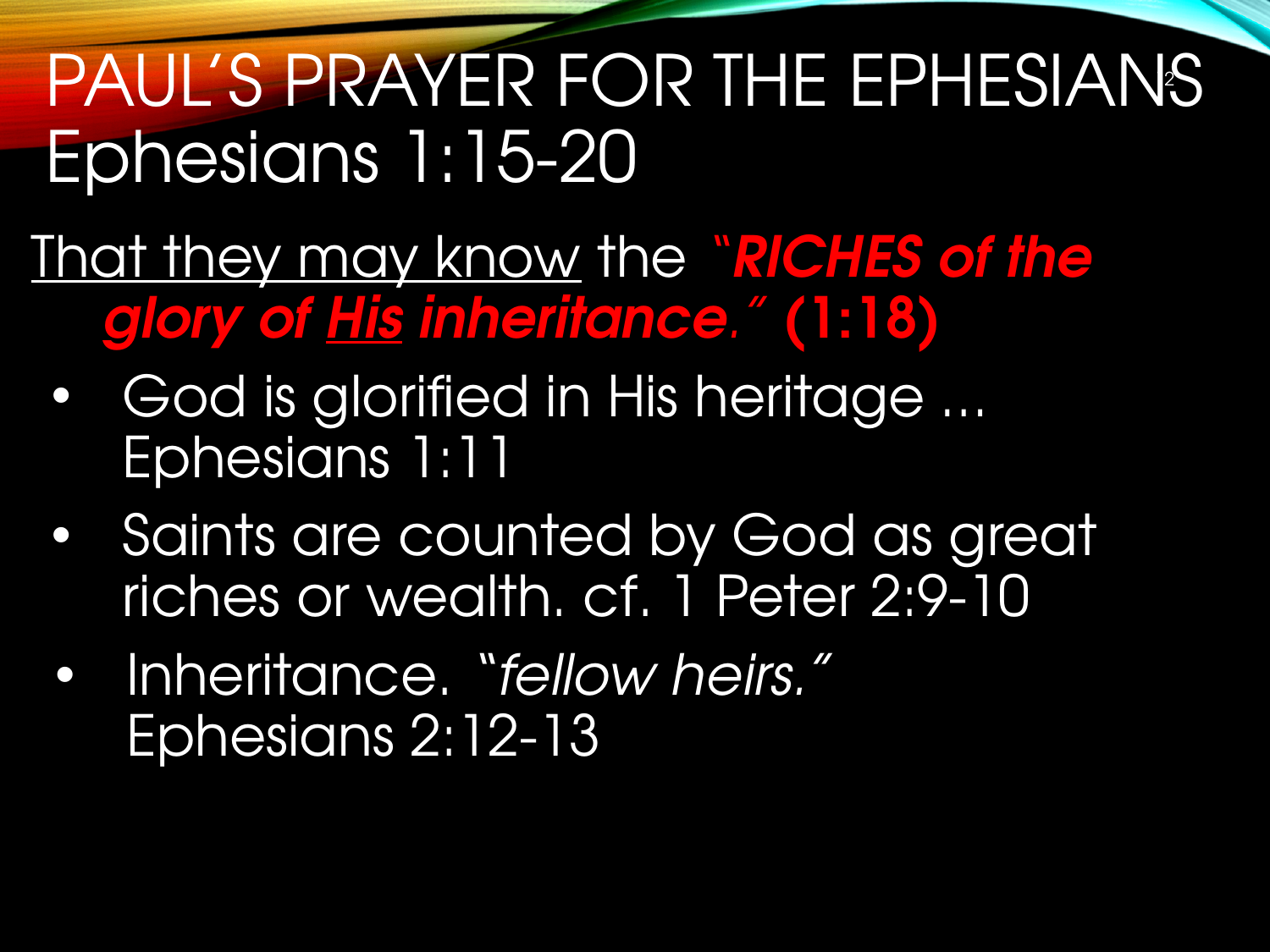

# Paul’s Prayer For The Ephesians Ephesians 1:15-20
12
That they may know the “RICHES of the glory of His inheritance.” (1:18)
God is glorified in His heritage …
Ephesians 1:11
Saints are counted by God as great riches or wealth. cf. 1 Peter 2:9-10
Inheritance. “fellow heirs.”
Ephesians 2:12-13